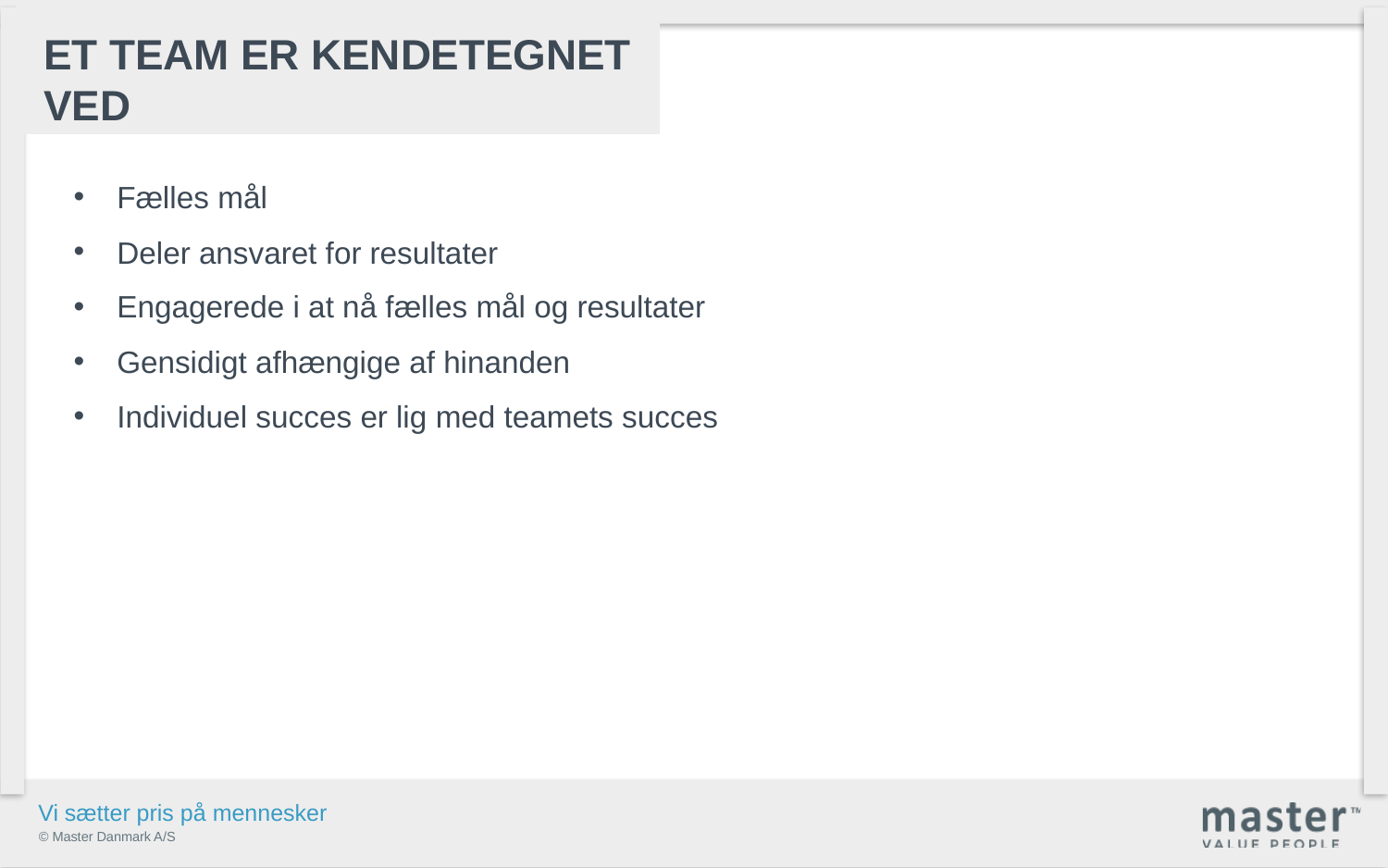

Et team er kendetegnet ved

Fælles mål
Deler ansvaret for resultater
Engagerede i at nå fælles mål og resultater
Gensidigt afhængige af hinanden
Individuel succes er lig med teamets succes